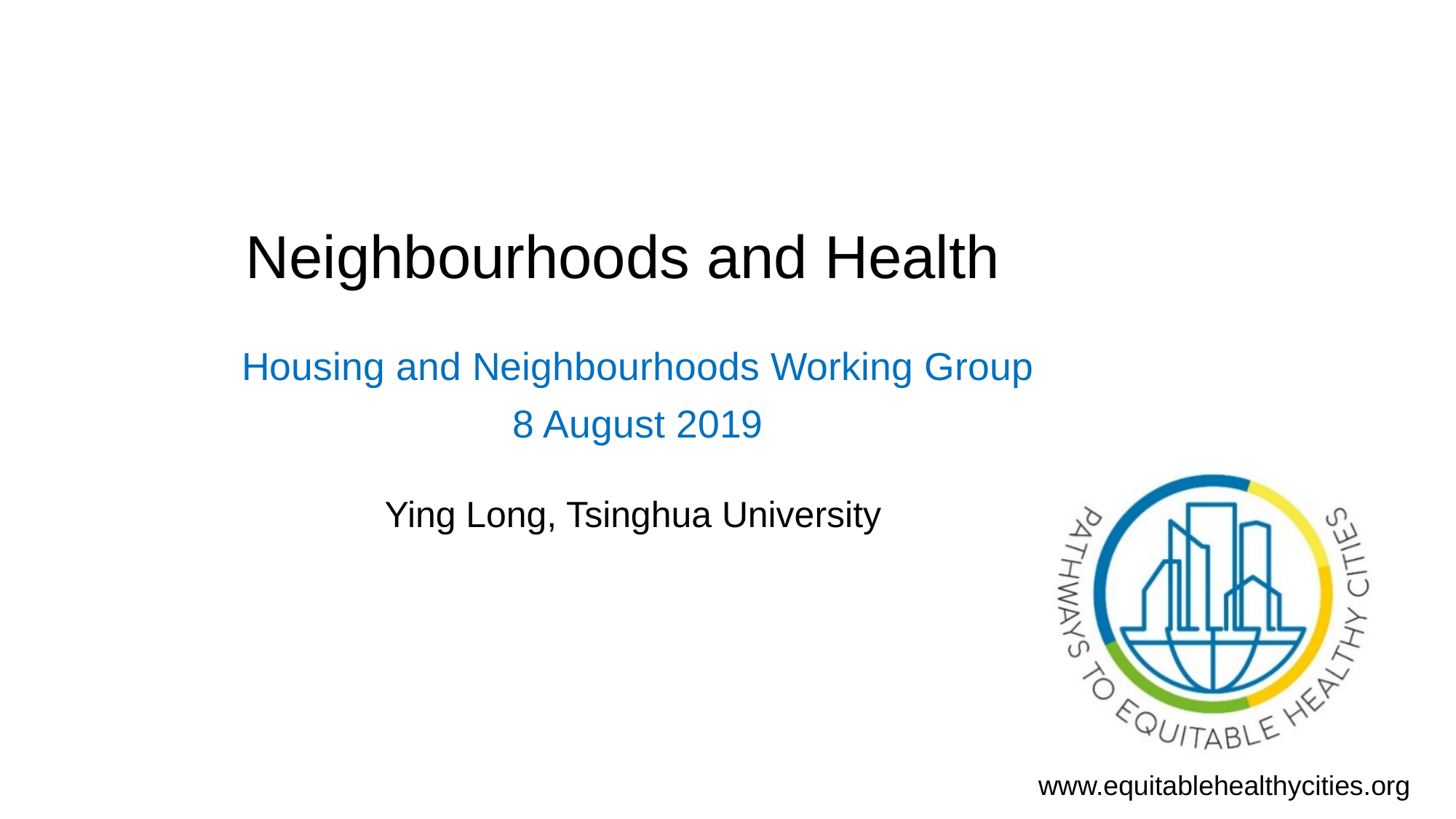

# Neighbourhoods and Health
Housing and Neighbourhoods Working Group
8 August 2019
Ying Long, Tsinghua University